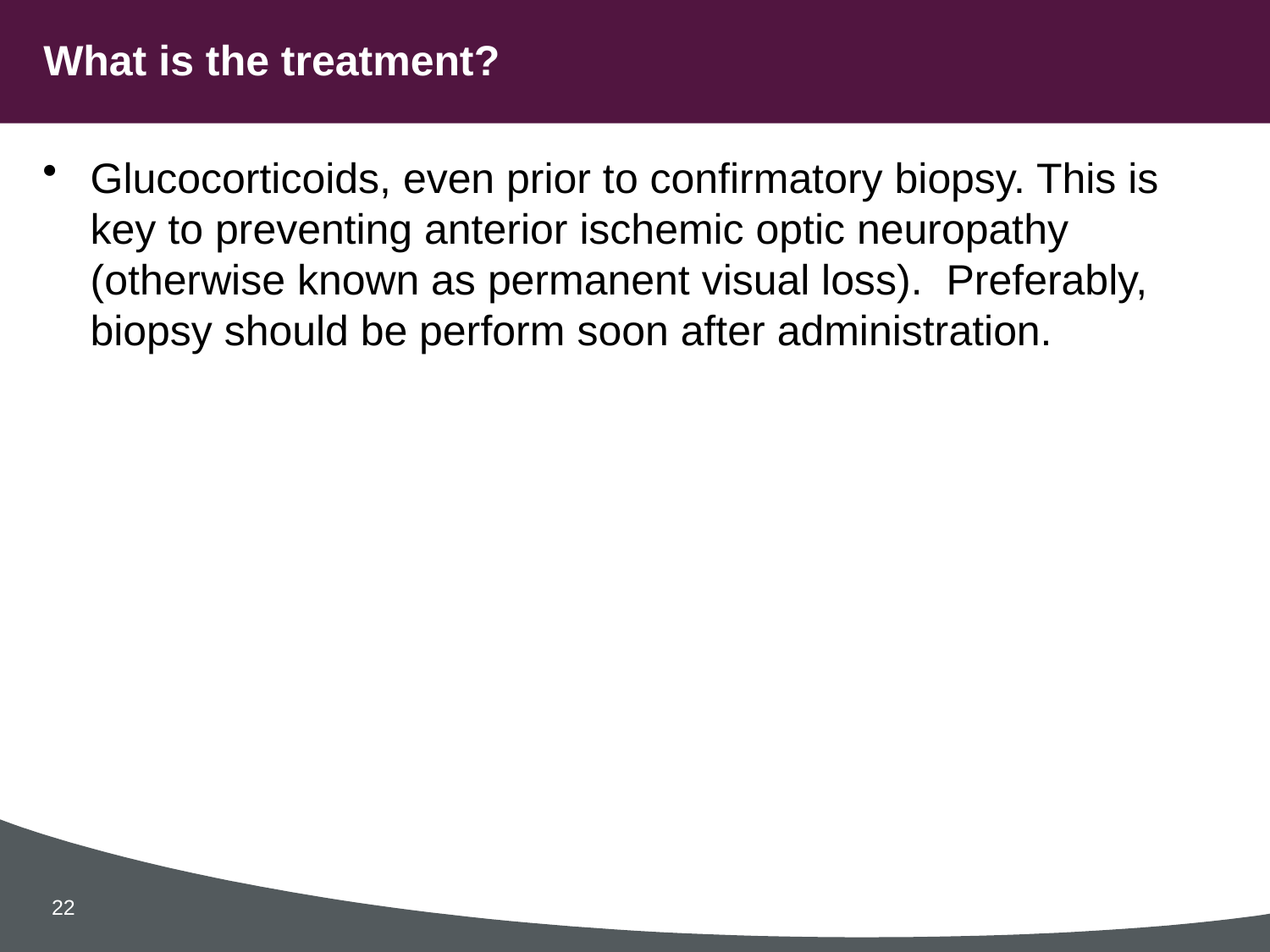

# What is the treatment?
Glucocorticoids, even prior to confirmatory biopsy. This is key to preventing anterior ischemic optic neuropathy (otherwise known as permanent visual loss).  Preferably, biopsy should be perform soon after administration.

22